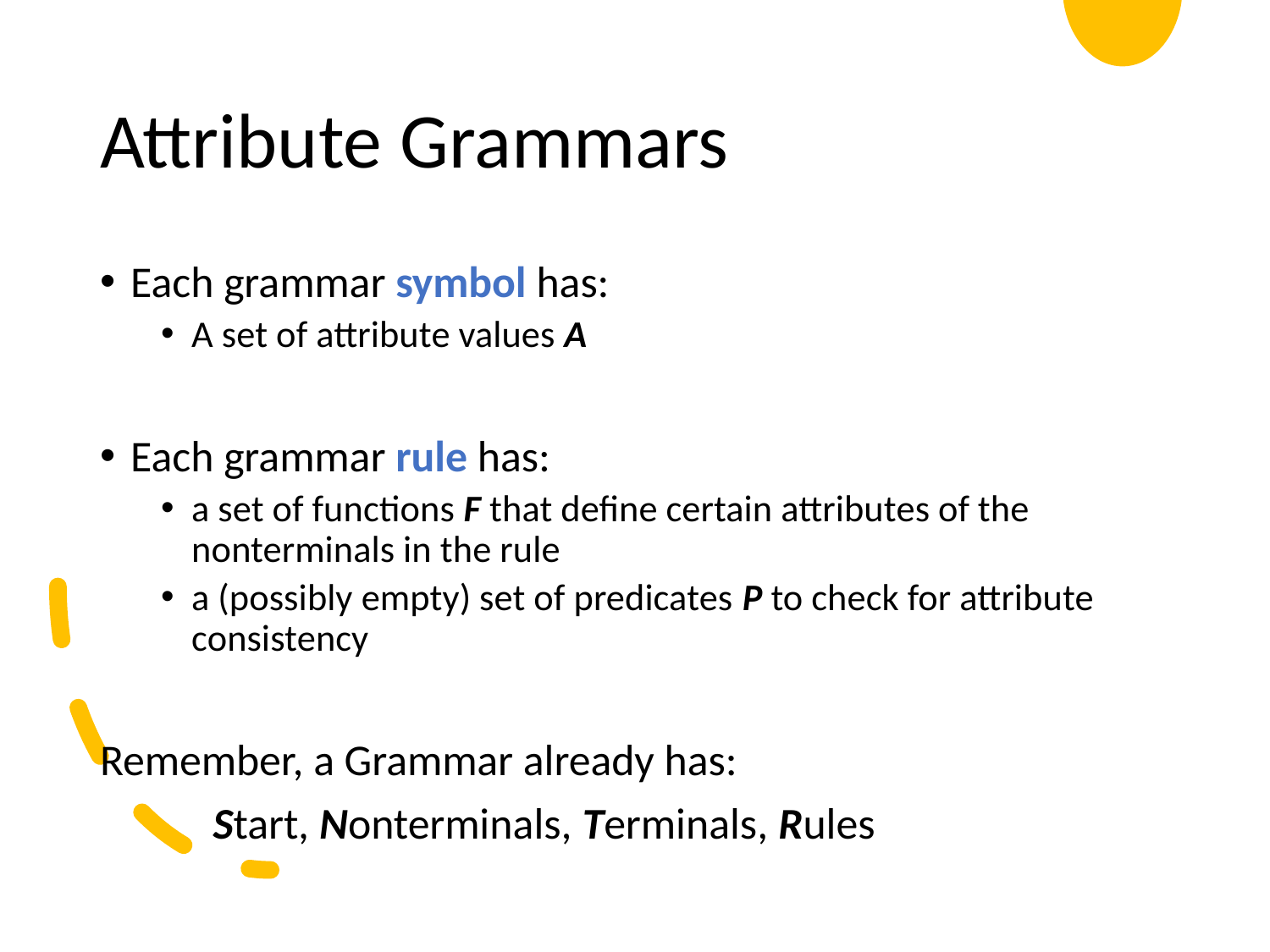

# Attribute Grammars
Each grammar symbol has:
A set of attribute values A

Each grammar rule has:
a set of functions F that define certain attributes of the nonterminals in the rule
a (possibly empty) set of predicates P to check for attribute consistency

Remember, a Grammar already has:
	Start, Nonterminals, Terminals, Rules